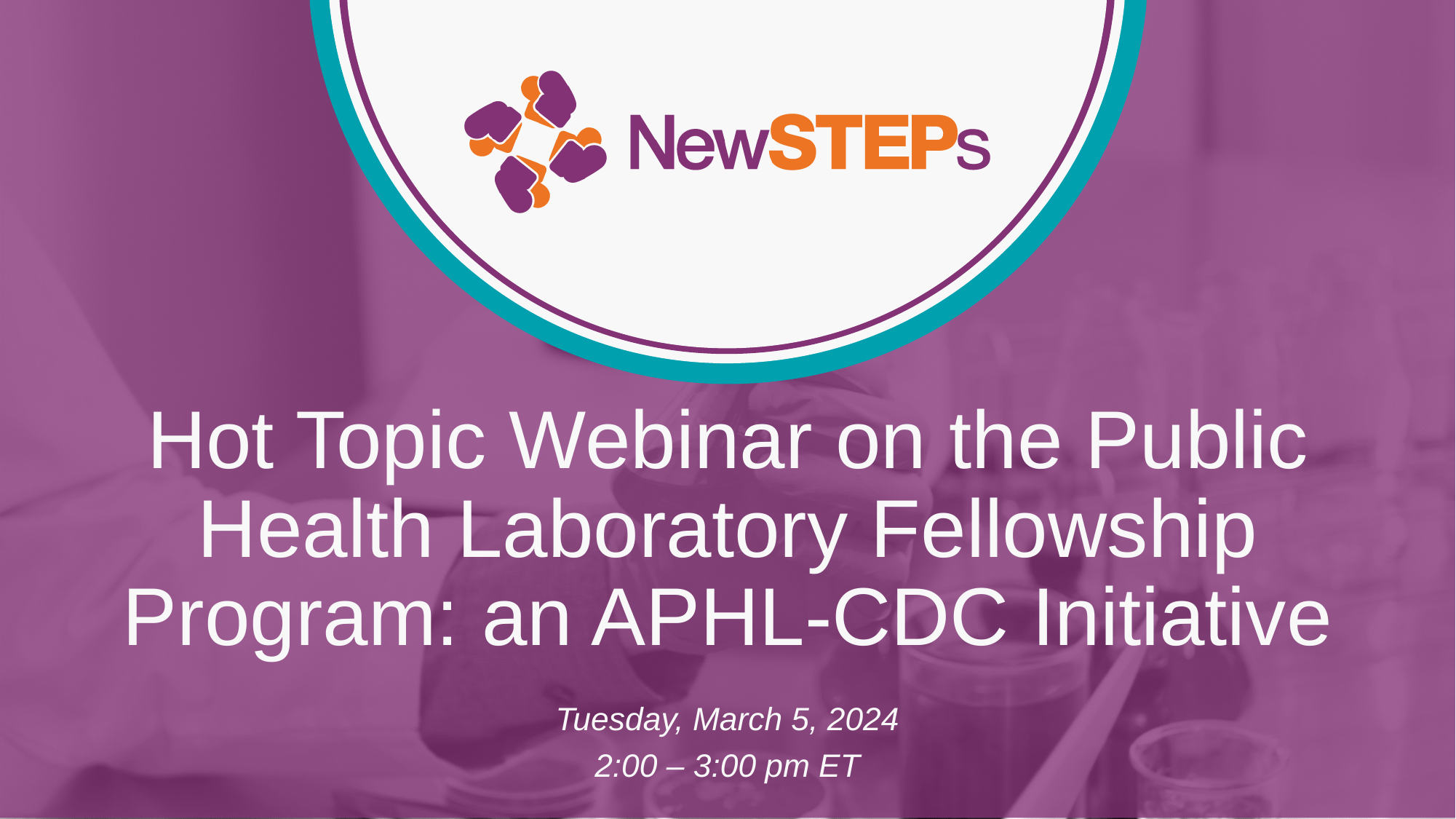

# Hot Topic Webinar on the Public Health Laboratory Fellowship Program: an APHL-CDC Initiative
Tuesday, March 5, 2024
2:00 – 3:00 pm ET